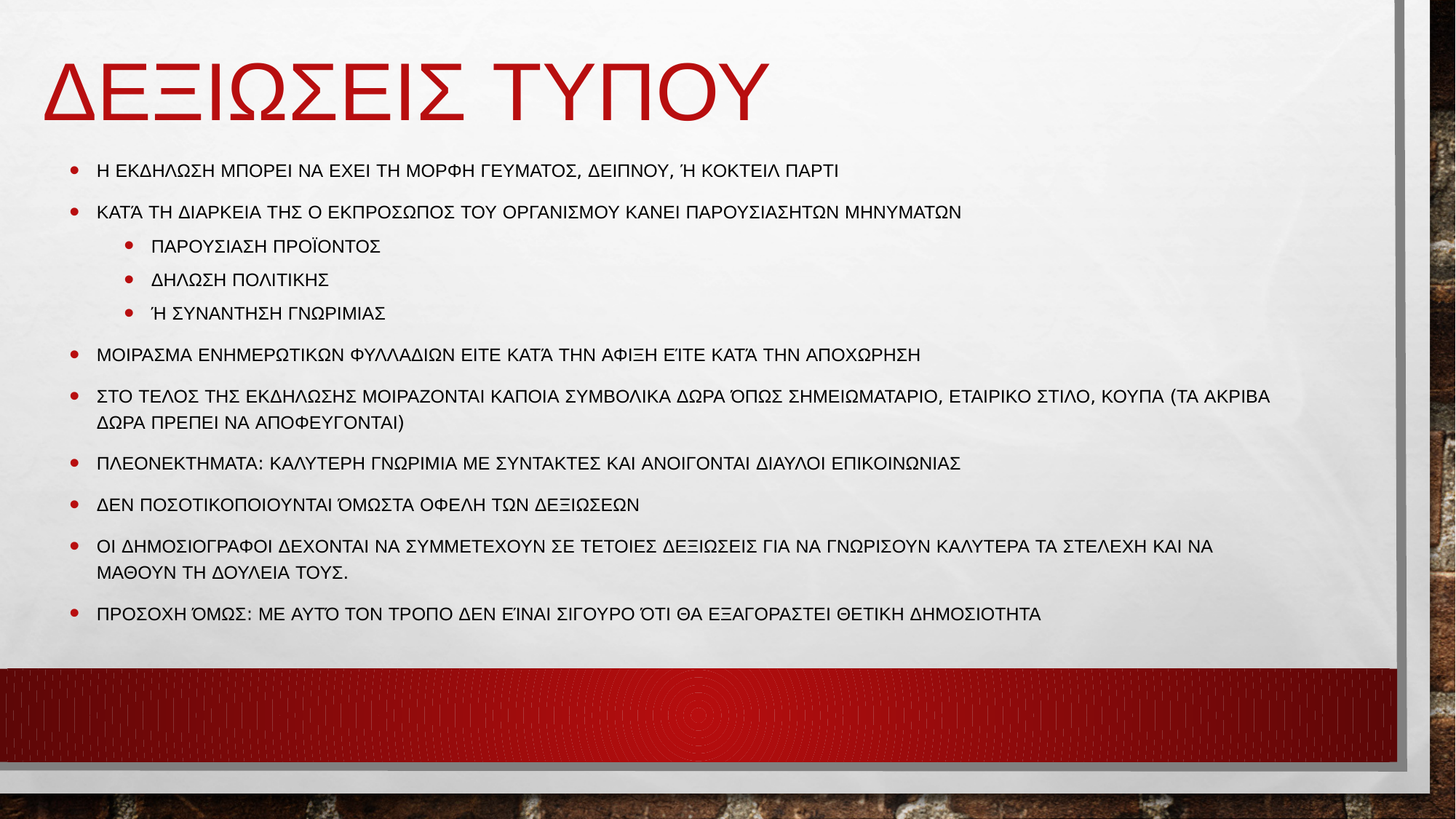

# Δεξιωσεισ τυπου
Η εκδηλωση μπορει να εχει τη μορφη γευματοσ, δειπνου, ή κοκτειλ παρτι
Κατά τη διαρκεια τησ ο εκπροσωποσ του οργανισμου κανει παρουσιασητων μηνυματων
Παρουσιαση προϊοντοσ
Δηλωση πολιτικησ
Ή συναντηση γνωριμιασ
Μοιρασμα ενημερωτικων φυλλαδιων ειτε κατά την αφιξη είτε κατά την αποχωρηση
Στο τελοσ τησ εκδηλωσησ μοιραζονται καποια συμβολικα δωρα όπωσ σημειωματαριο, εταιρικο στιλο, κουπα (τα ακριβα δωρα πρεπει να αποφευγονται)
Πλεονεκτηματα: καλυτερη γνωριμια με συντακτεσ και ανοιγονται διαυλοι επικοινωνιασ
Δεν ποσοτικοποιουνται όμωστα οφελη των δεξιωσεων
Οι δημοσιογραφοι δεχονται να συμμετεχουν σε τετοιεσ δεξιωσεισ για να γνωρισουν καλυτερα τα στελεχη και να μαθουν τη δουλεια τουσ.
Προσοχη όμωσ: με αυτό τον τροπο δεν είναι σιγουρο ότι θα εξαγοραστει θετικη δημοσιοτητα